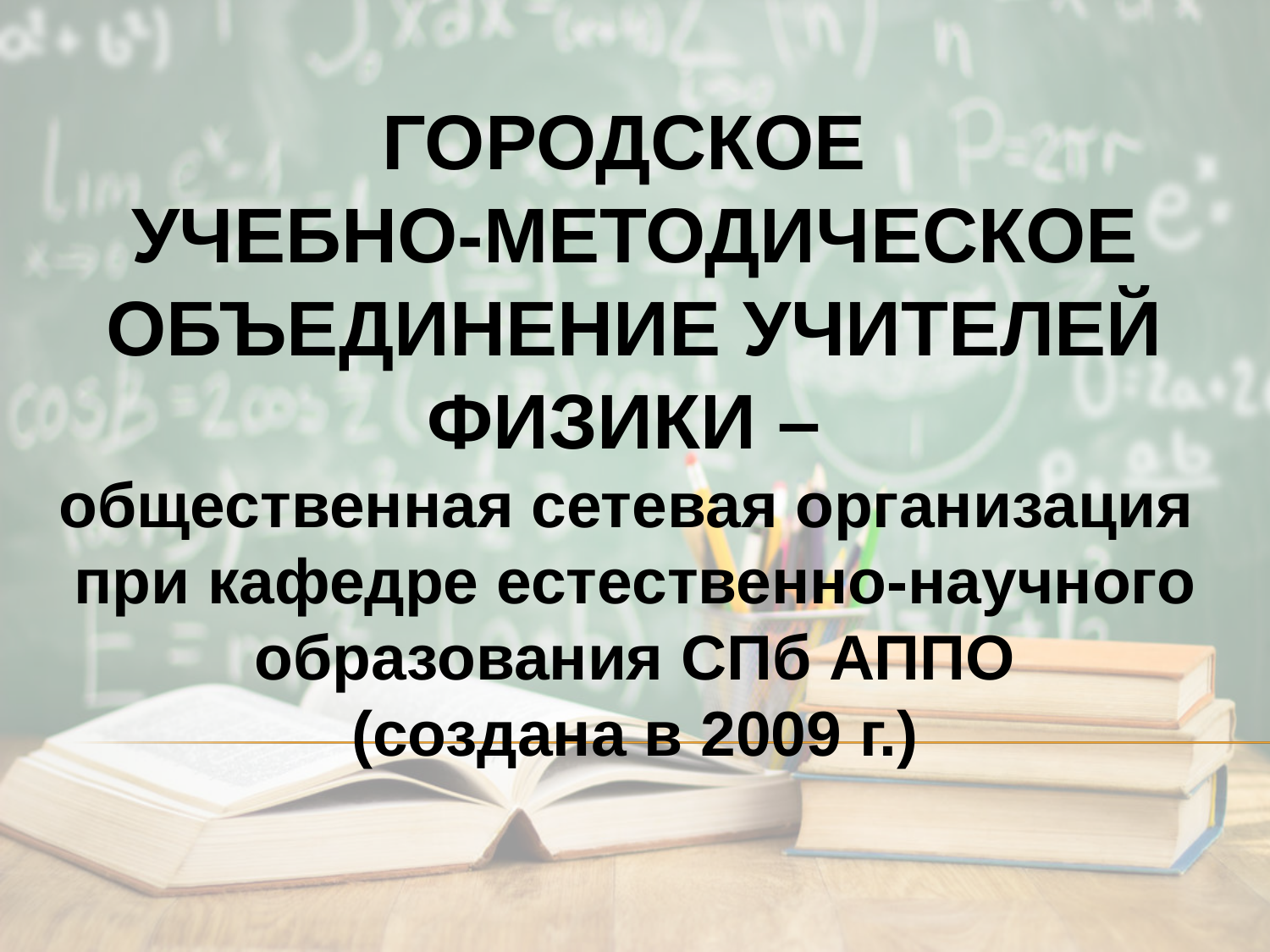

ГОРОДСКОЕ
УЧЕБНО-МЕТОДИЧЕСКОЕ ОБЪЕДИНЕНИЕ УЧИТЕЛЕЙ ФИЗИКИ –
общественная сетевая организация
при кафедре естественно-научного образования СПб АППО
(создана в 2009 г.)